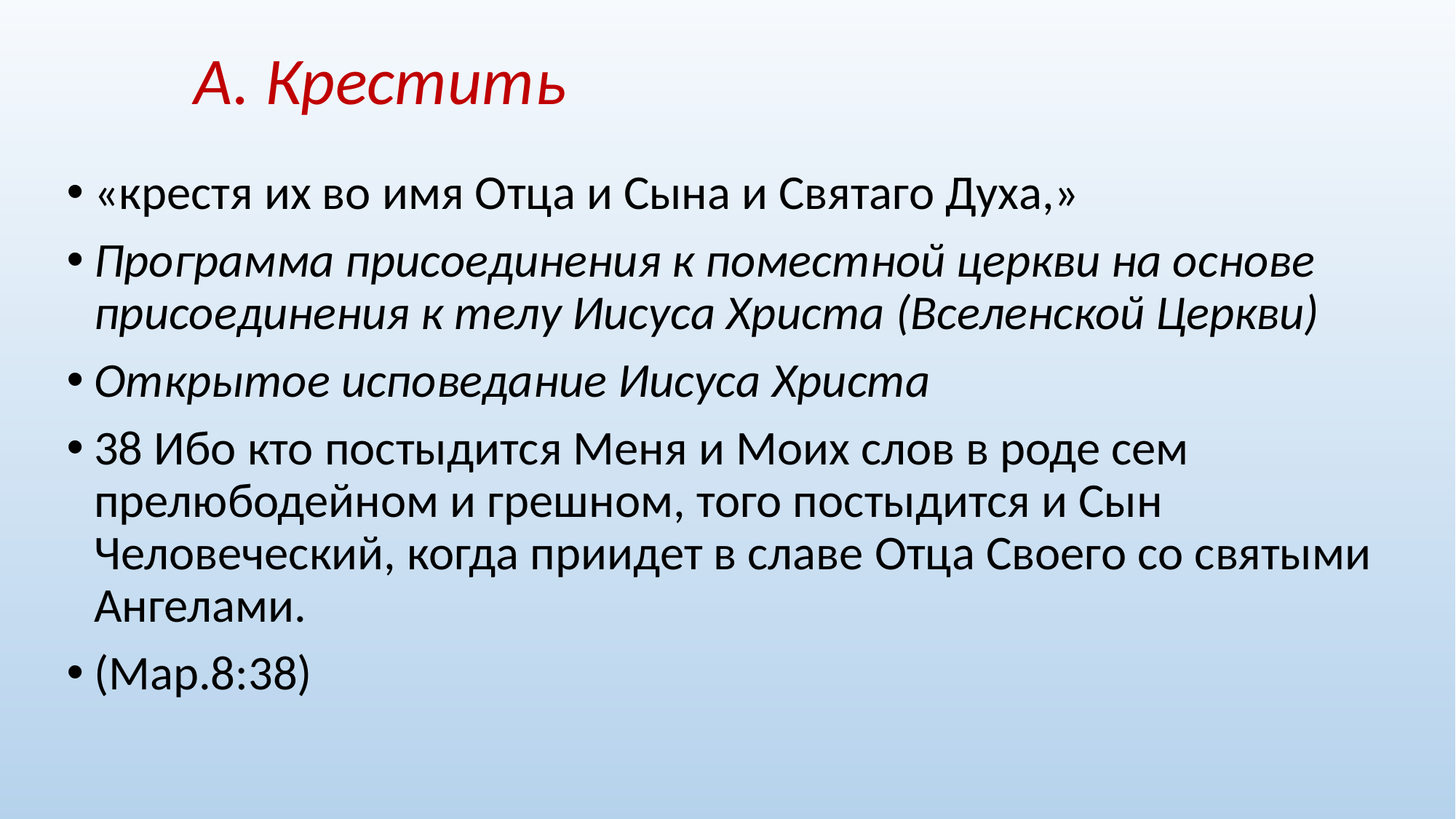

# А. Крестить
«крестя их во имя Отца и Сына и Святаго Духа,»
Программа присоединения к поместной церкви на основе присоединения к телу Иисуса Христа (Вселенской Церкви)
Открытое исповедание Иисуса Христа
38 Ибо кто постыдится Меня и Моих слов в роде сем прелюбодейном и грешном, того постыдится и Сын Человеческий, когда приидет в славе Отца Своего со святыми Ангелами.
(Мар.8:38)